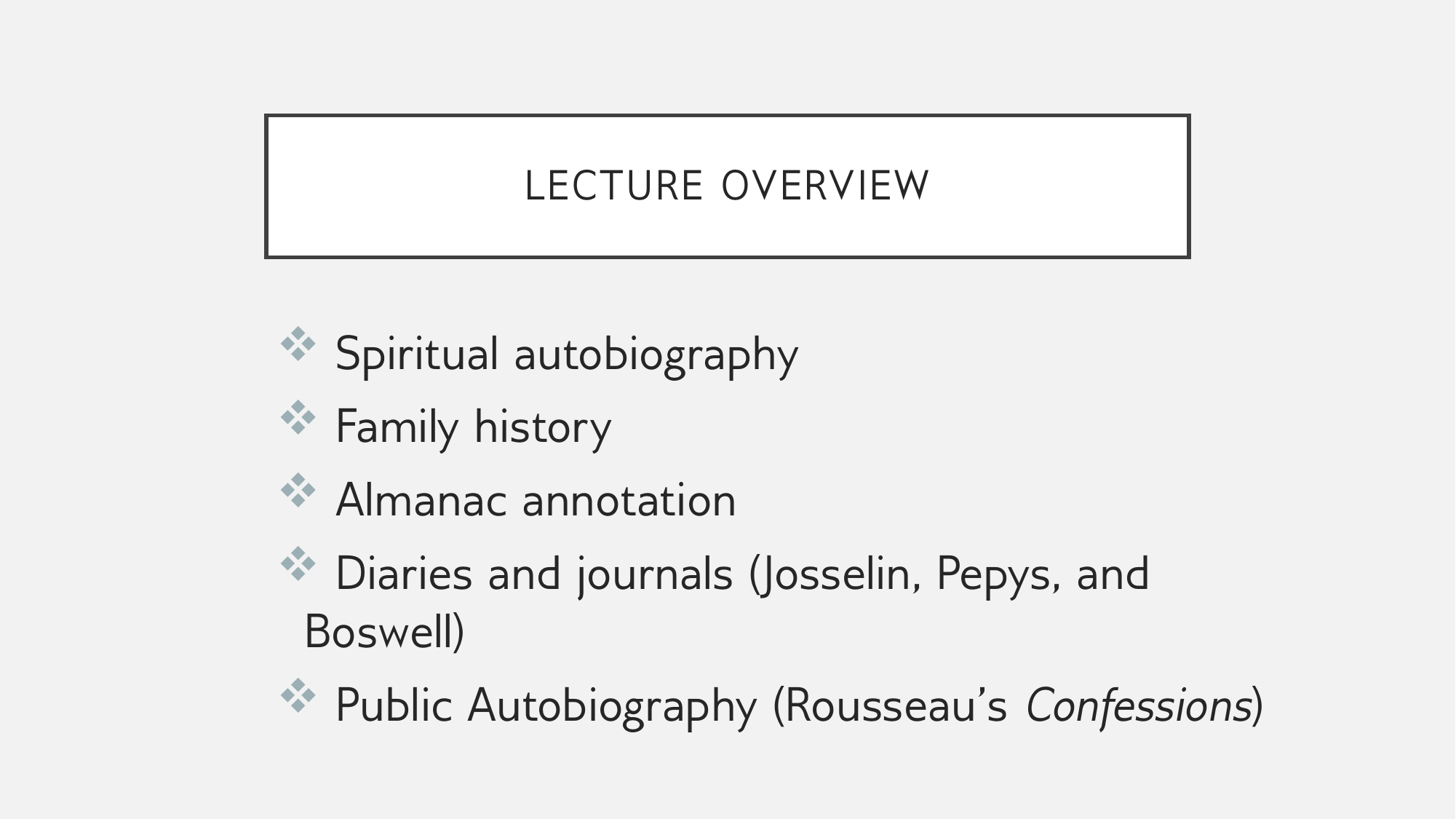

# Lecture overview
 Spiritual autobiography
 Family history
 Almanac annotation
 Diaries and journals (Josselin, Pepys, and Boswell)
 Public Autobiography (Rousseau’s Confessions)